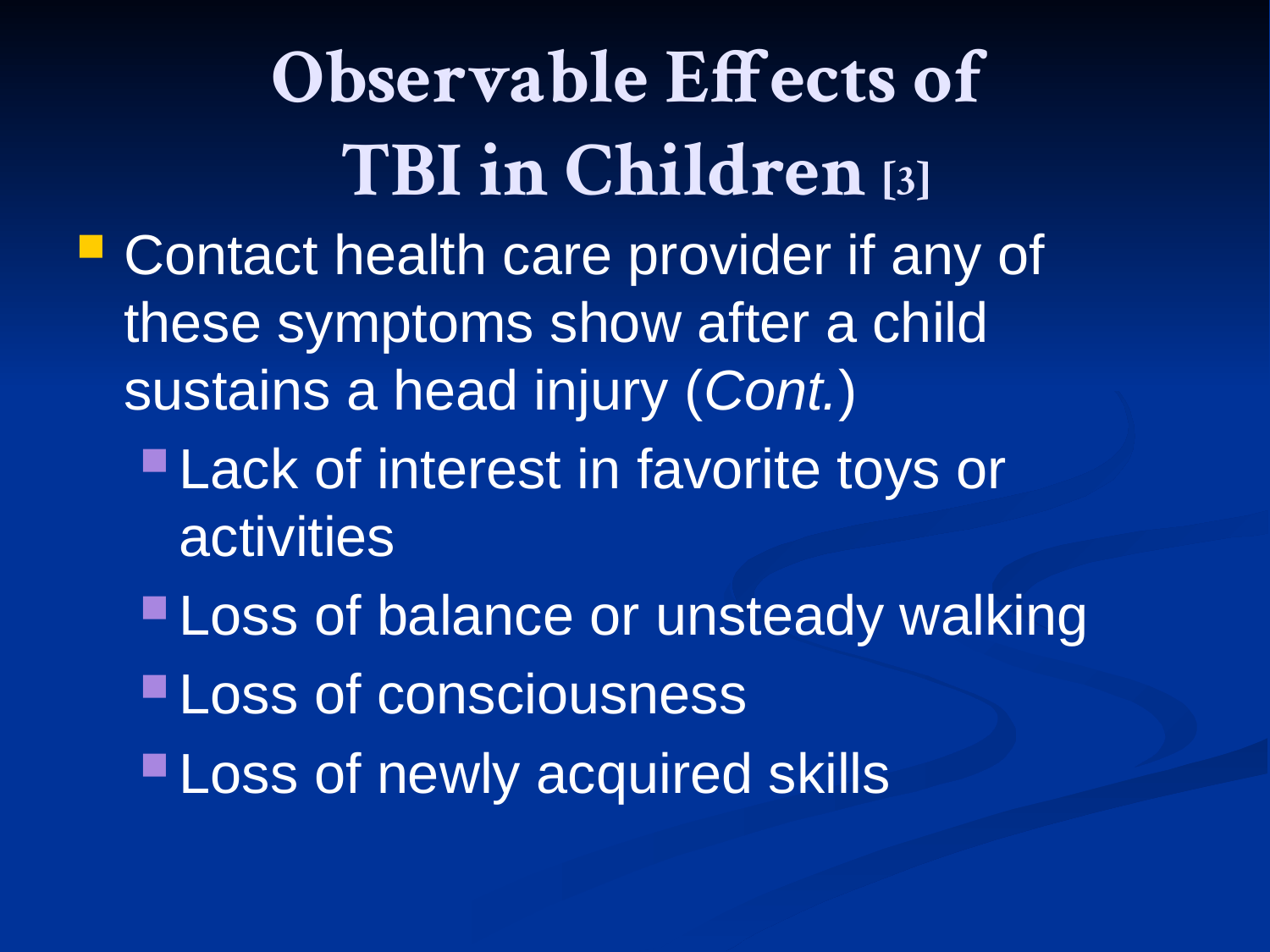

# Observable Effects of TBI in Children [3]
Contact health care provider if any of these symptoms show after a child sustains a head injury (Cont.)
Lack of interest in favorite toys or activities
Loss of balance or unsteady walking
Loss of consciousness
Loss of newly acquired skills